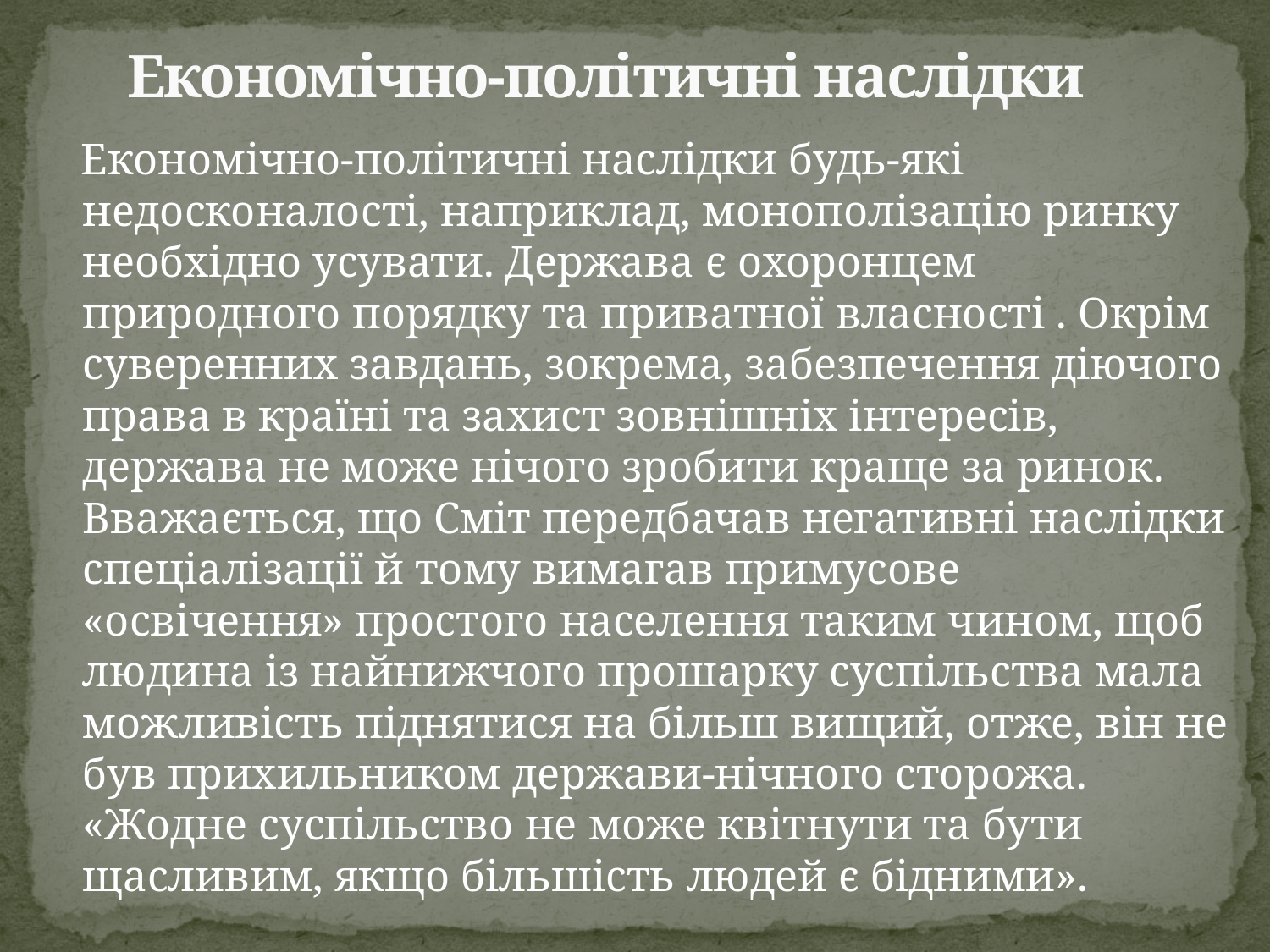

# Економічно-політичні наслідки
   Економічно-політичні наслідки будь-які недосконалості, наприклад, монополізацію ринку необхідно усувати. Держава є охоронцем природного порядку та приватної власності . Окрім суверенних завдань, зокрема, забезпечення діючого права в країні та захист зовнішніх інтересів, держава не може нічого зробити краще за ринок. Вважається, що Сміт передбачав негативні наслідки спеціалізації й тому вимагав примусове «освічення» простого населення таким чином, щоб людина із найнижчого прошарку суспільства мала можливість піднятися на більш вищий, отже, він не був прихильником держави-нічного сторожа. «Жодне суспільство не може квітнути та бути щасливим, якщо більшість людей є бідними».